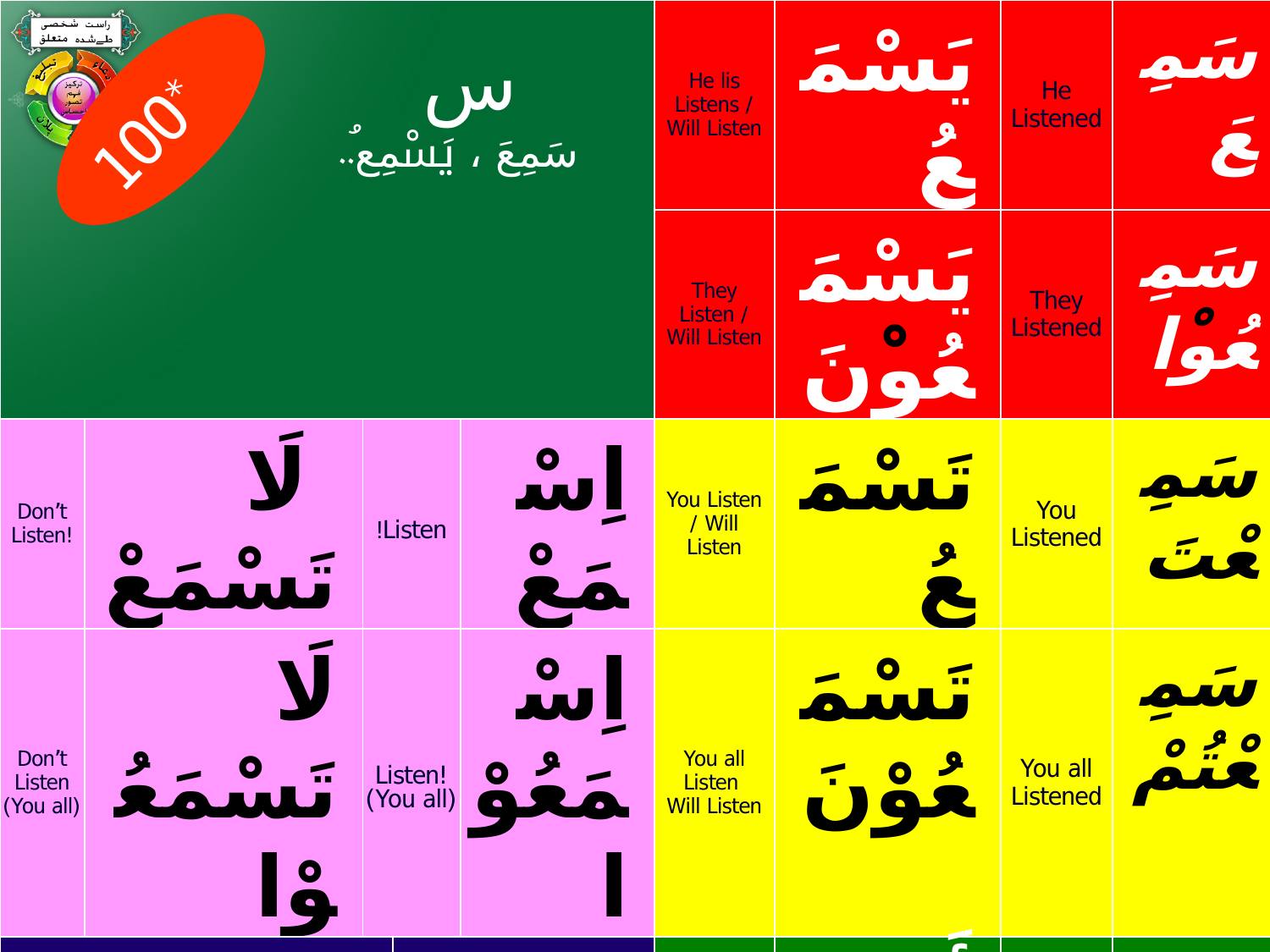

|  |  |  |  |  | He lis Listens / Will Listen | يَسْمَعُ | He Listened | سَمِعَ |
| --- | --- | --- | --- | --- | --- | --- | --- | --- |
|  |  |  |  |  | They Listen / Will Listen | يَسْمَعُوْنَ | They Listened | سَمِعُوْا |
| Don’t Listen! | لَا تَسْمَعْ | Listen! |  | اِسْمَعْ | You Listen / Will Listen | تَسْمَعُ | You Listened | سَمِعْتَ |
| Don’t Listen (You all) | لَا تَسْمَعُوْا | Listen! (You all) |  | اِسْمَعُوْا | You all Listen Will Listen | تَسْمَعُوْنَ | You all Listened | سَمِعْتُمْ |
| One who Listens |  |  | سَامِع |  | I Listen / Will Listen | أَسْمَعُ | I Listened | سَمِعْتُ |
| The one who is listened |  |  | مَسْمُوع |  | We Listen / Will Listen | نَسْمَعُ | We Listened | سَمِعْنَا |
| To Listen |  |  | سَمْع |  | She Listens / will Listen | تَسْمَعُ | She Listened | سَمِعَتْ |
س
سَمِعَ ، يَسْمِعُ..
100*